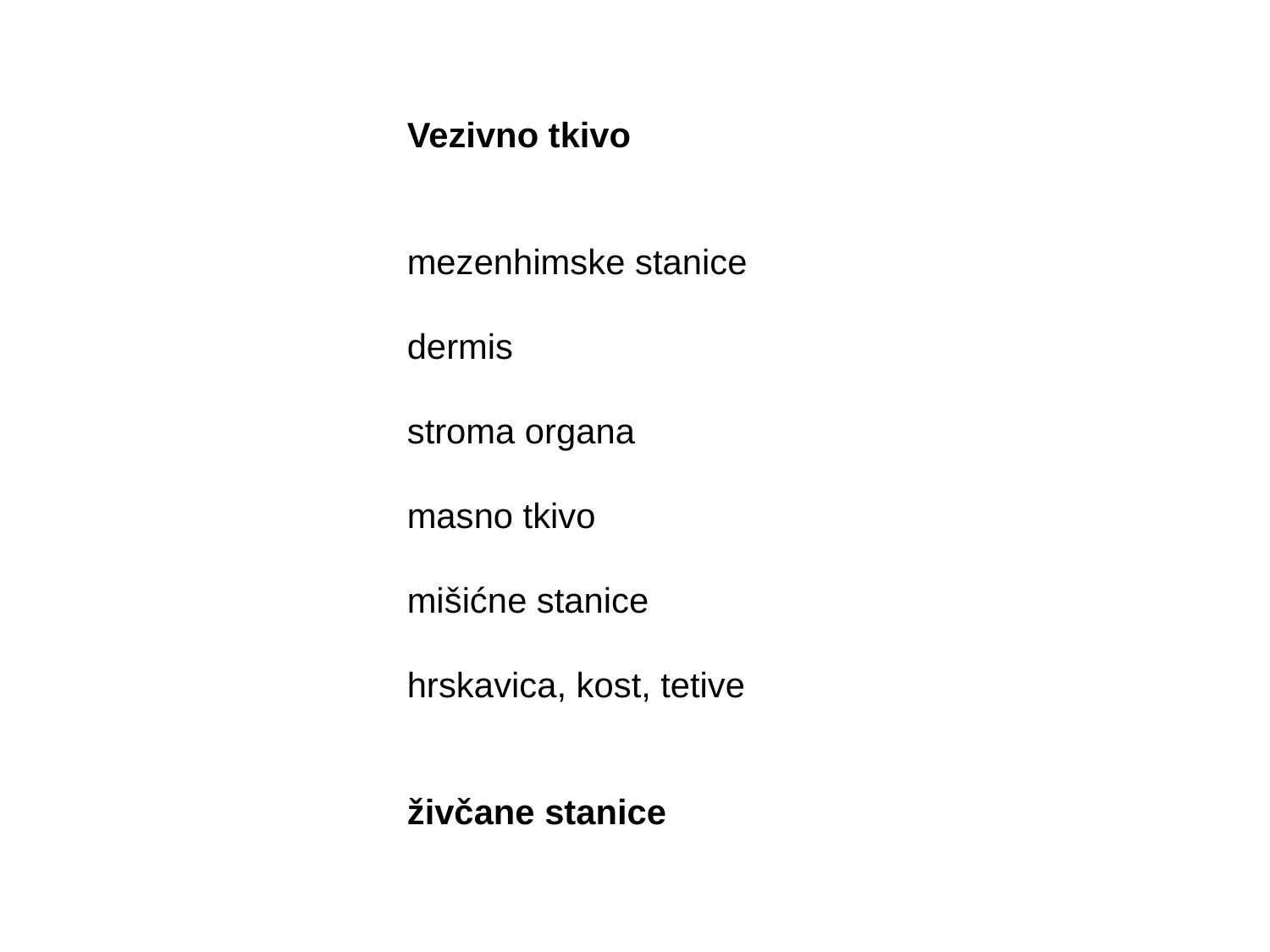

Vezivno tkivo

mezenhimske stanice

dermis

stroma organa

masno tkivo

mišićne stanice

hrskavica, kost, tetive

živčane stanice